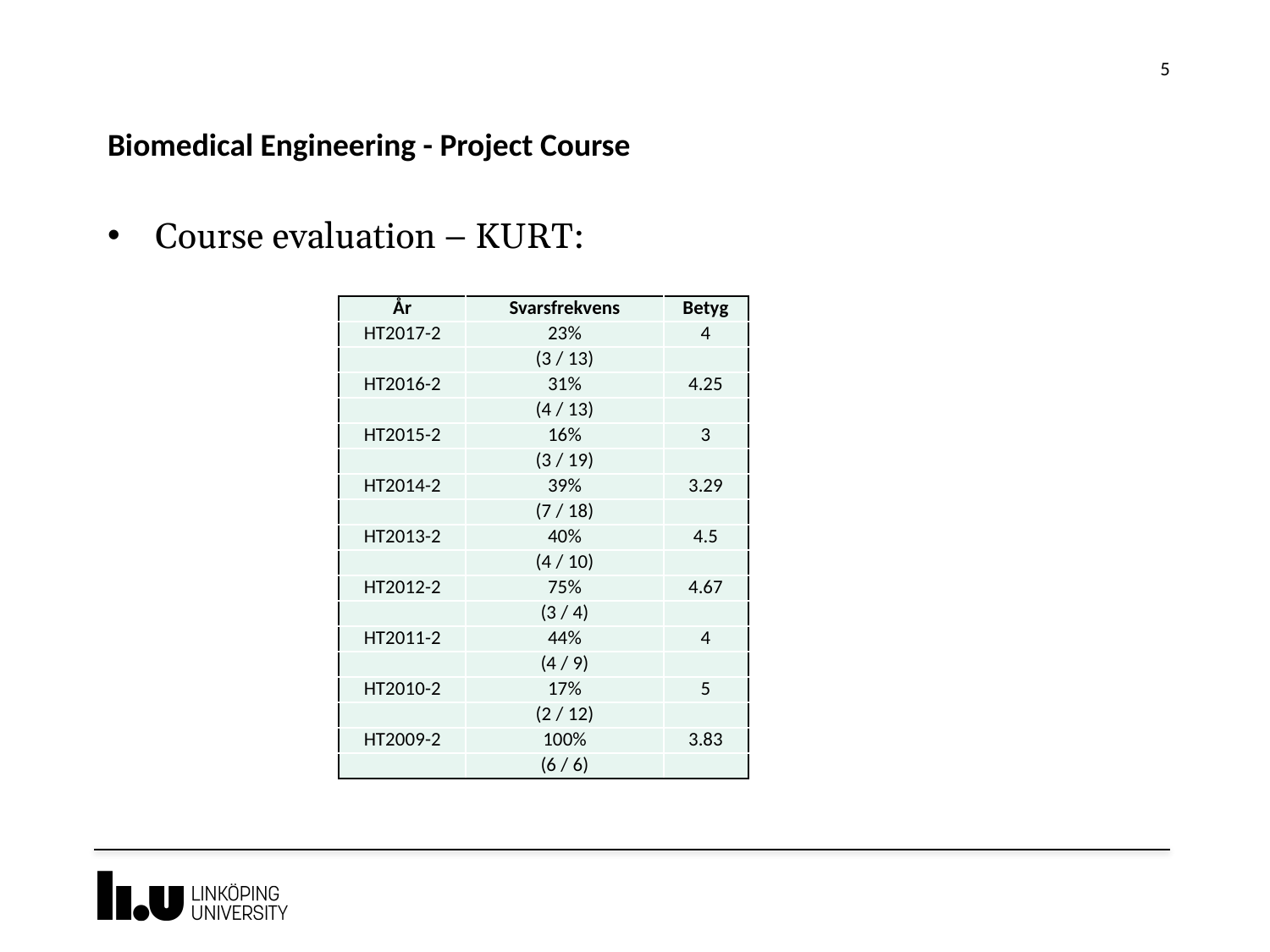

5
# Biomedical Engineering - Project Course
Course evaluation – KURT:
| År | Svarsfrekvens | Betyg |
| --- | --- | --- |
| HT2017-2 | 23% | 4 |
|  | (3 / 13) |  |
| HT2016-2 | 31% | 4.25 |
|  | (4 / 13) |  |
| HT2015-2 | 16% | 3 |
|  | (3 / 19) |  |
| HT2014-2 | 39% | 3.29 |
|  | (7 / 18) |  |
| HT2013-2 | 40% | 4.5 |
|  | (4 / 10) |  |
| HT2012-2 | 75% | 4.67 |
|  | (3 / 4) |  |
| HT2011-2 | 44% | 4 |
|  | (4 / 9) |  |
| HT2010-2 | 17% | 5 |
|  | (2 / 12) |  |
| HT2009-2 | 100% | 3.83 |
|  | (6 / 6) |  |